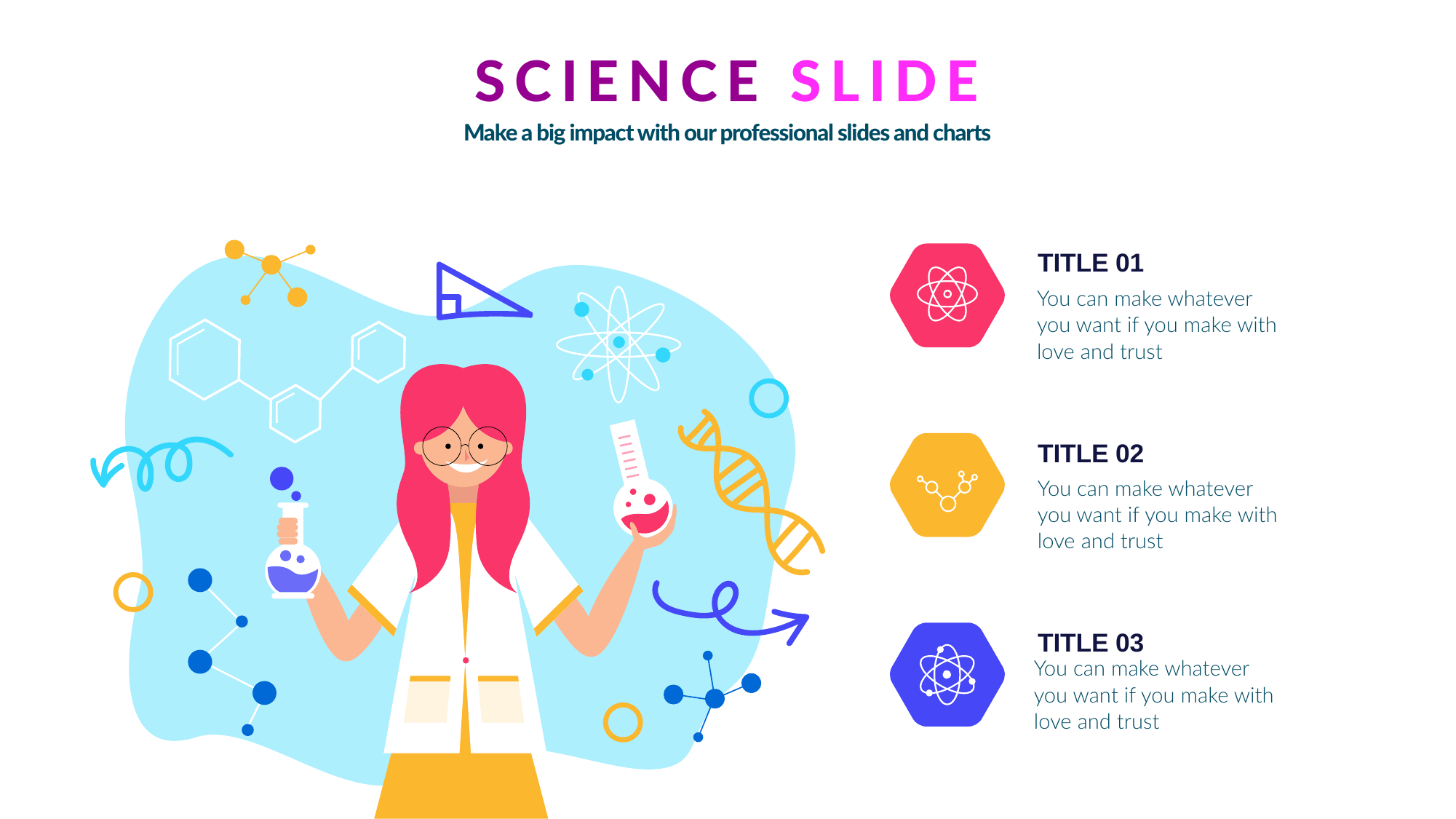

SCIENCE SLIDE
Make a big impact with our professional slides and charts

TITLE 01

You can make whatever you want if you make with love and trust
TITLE 02

You can make whatever you want if you make with love and trust

TITLE 03

You can make whatever you want if you make with love and trust